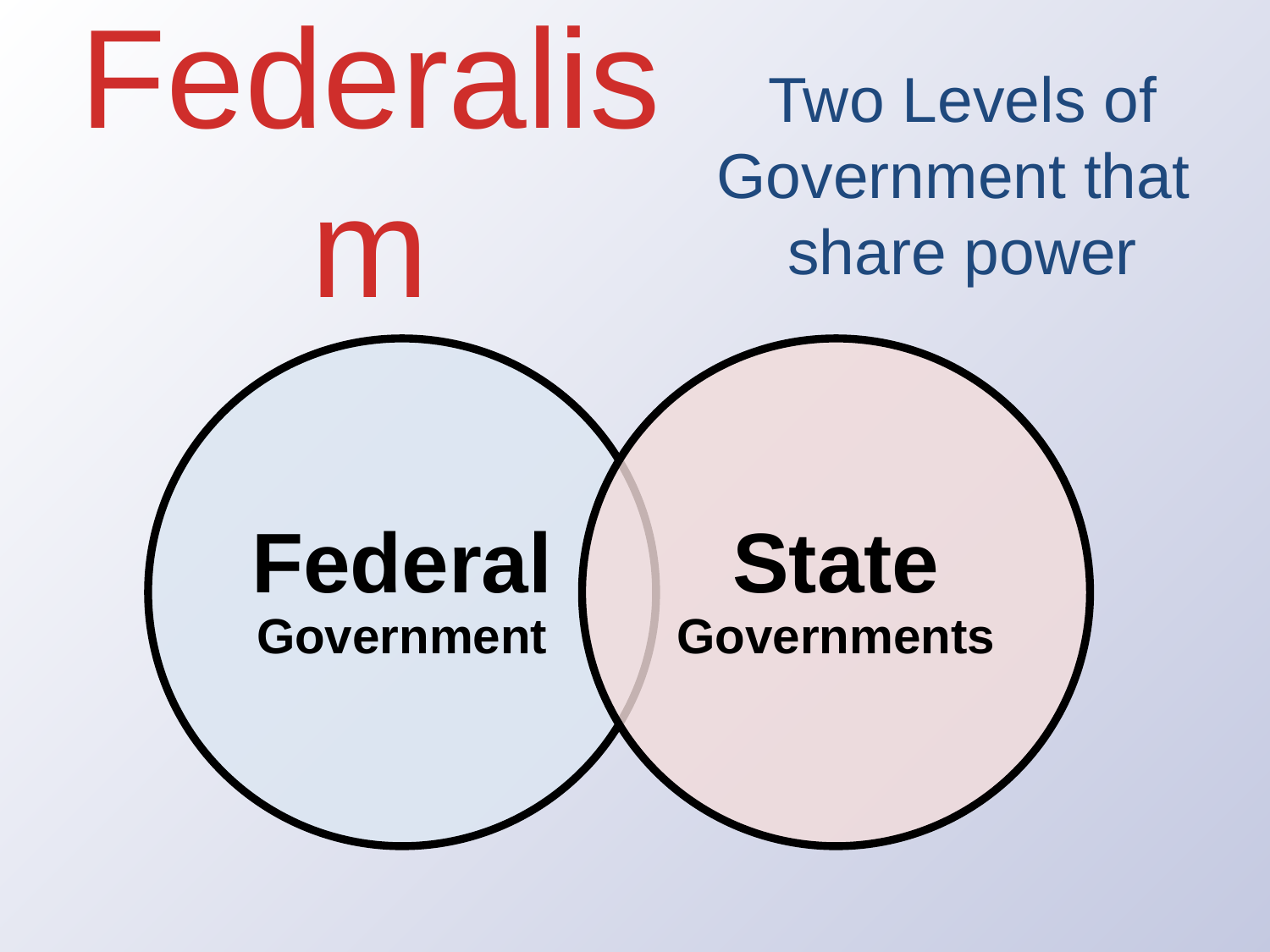

Two Levels of Government that
share power
# Federalism
Federal Government
State Governments